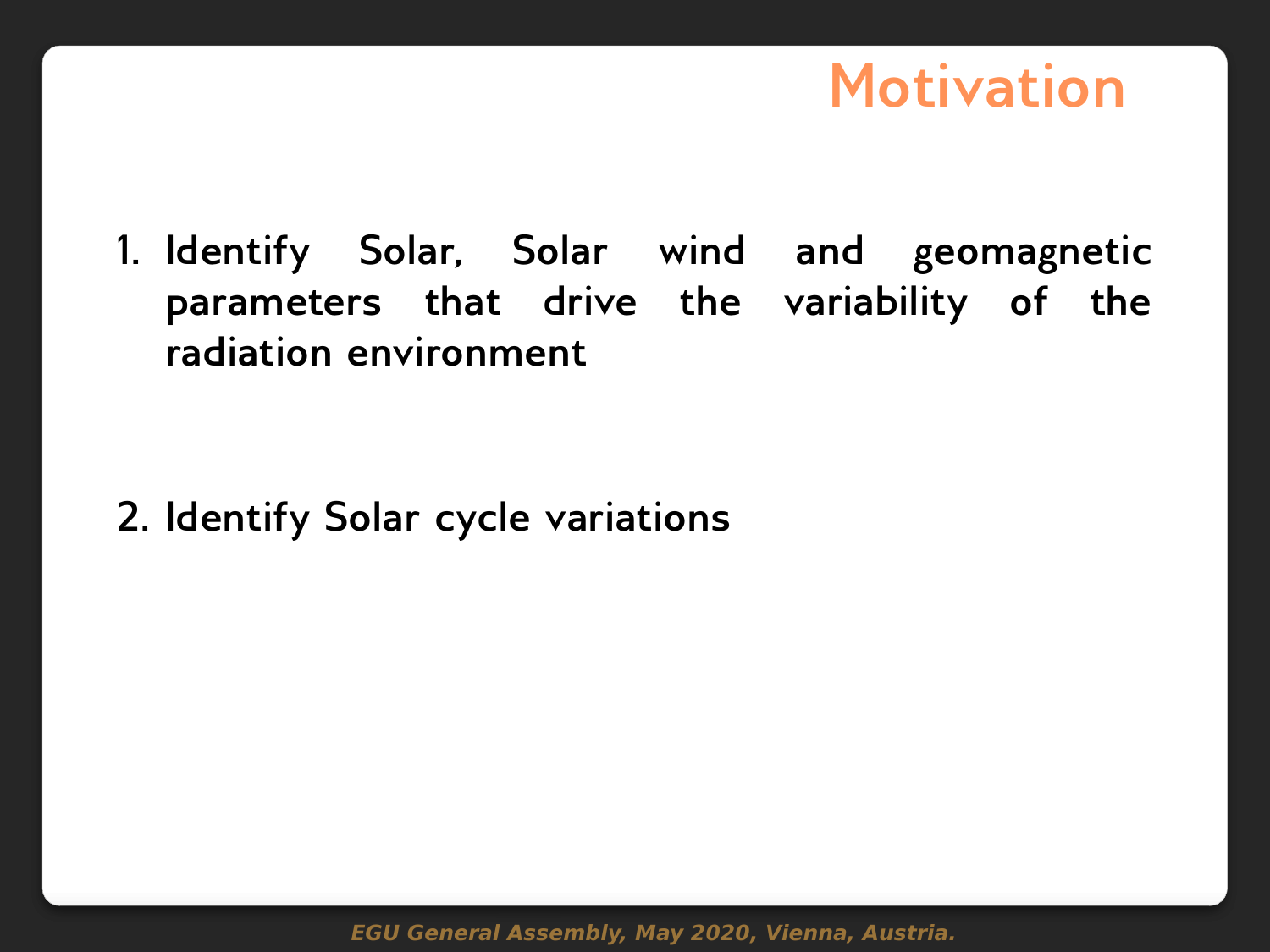

Motivation
Identify Solar, Solar wind and geomagnetic parameters that drive the variability of the radiation environment

Identify Solar cycle variations
EGU General Assembly, May 2020, Vienna, Austria.